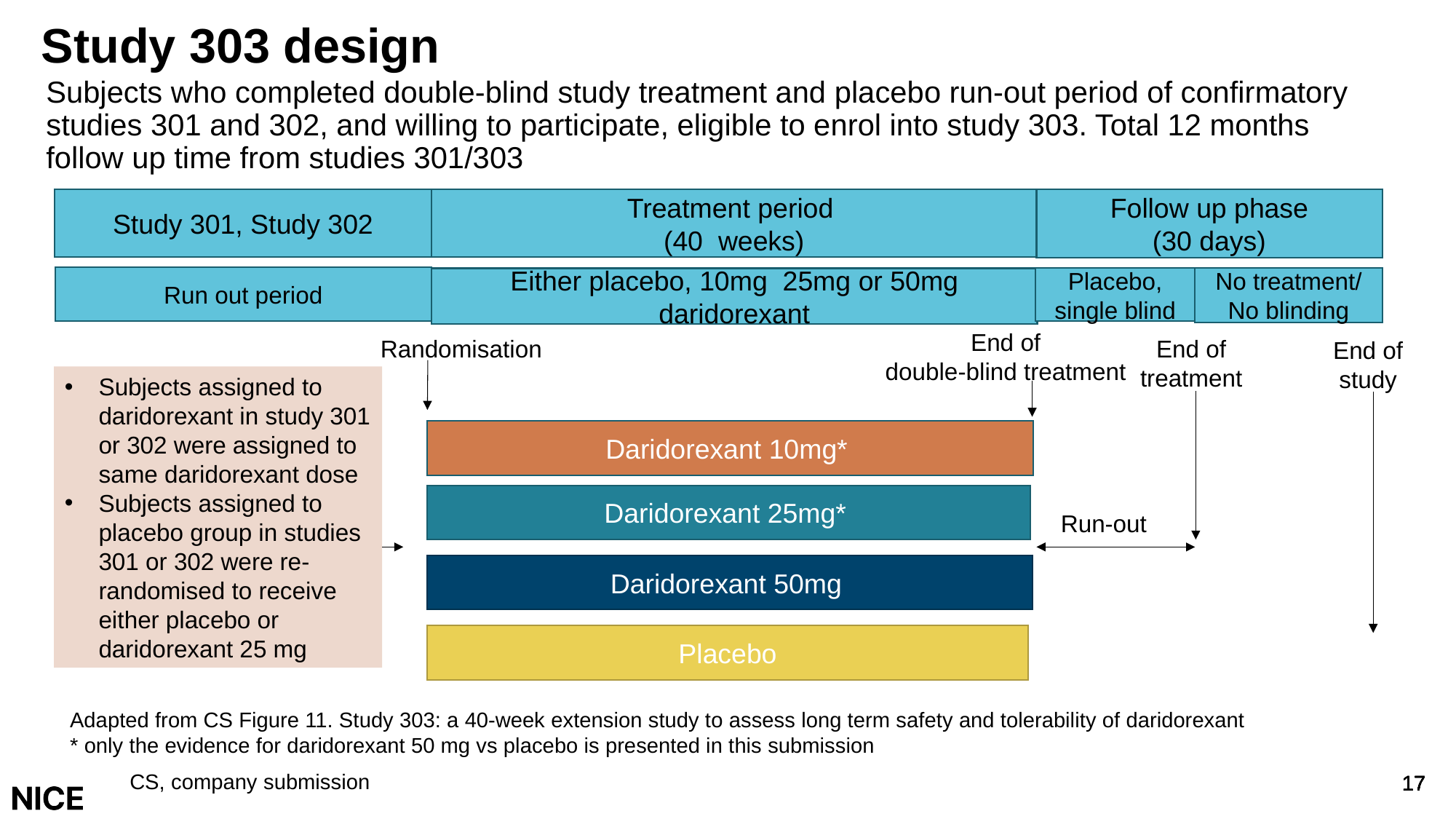

# Study 303 design
Subjects who completed double-blind study treatment and placebo run-out period of confirmatory studies 301 and 302, and willing to participate, eligible to enrol into study 303. Total 12 months follow up time from studies 301/303
Study 301, Study 302
Treatment period
(40  weeks)
Follow up phase
(30 days)
Run out period
Placebo, single blind
No treatment/
No blinding
Either placebo, 10mg  25mg or 50mg daridorexant
End of
double-blind treatment
Randomisation
End of treatment
End of study
Subjects assigned to daridorexant in study 301 or 302 were assigned to same daridorexant dose
Subjects assigned to placebo group in studies 301 or 302 were re-randomised to receive either placebo or daridorexant 25 mg
Daridorexant 10mg*
Daridorexant 25mg*
Run-out
Daridorexant 50mg
Placebo
Adapted from CS Figure 11. Study 303: a 40-week extension study to assess long term safety and tolerability of daridorexant
* only the evidence for daridorexant 50 mg vs placebo is presented in this submission
CS, company submission